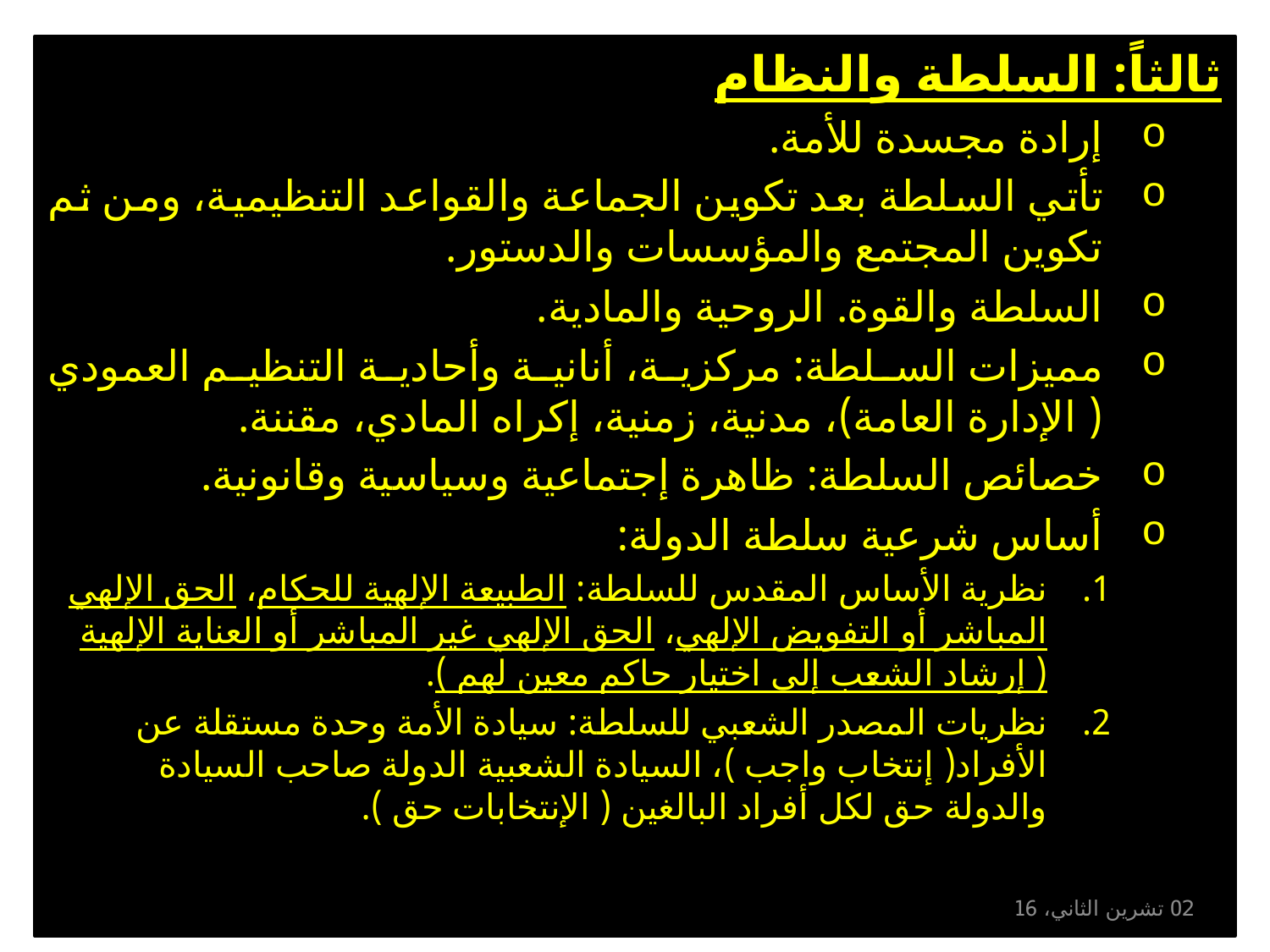

ثالثاً: السلطة والنظام
إرادة مجسدة للأمة.
تأتي السلطة بعد تكوين الجماعة والقواعد التنظيمية، ومن ثم تكوين المجتمع والمؤسسات والدستور.
السلطة والقوة. الروحية والمادية.
مميزات السلطة: مركزية، أنانية وأحادية التنظيم العمودي ( الإدارة العامة)، مدنية، زمنية، إكراه المادي، مقننة.
خصائص السلطة: ظاهرة إجتماعية وسياسية وقانونية.
أساس شرعية سلطة الدولة:
نظرية الأساس المقدس للسلطة: الطبيعة الإلهية للحكام، الحق الإلهي المباشر أو التفويض الإلهي، الحق الإلهي غير المباشر أو العناية الإلهية ( إرشاد الشعب إلى اختيار حاكم معين لهم ).
نظريات المصدر الشعبي للسلطة: سيادة الأمة وحدة مستقلة عن الأفراد( إنتخاب واجب )، السيادة الشعبية الدولة صاحب السيادة والدولة حق لكل أفراد البالغين ( الإنتخابات حق ).
6
02 تشرين الثاني، 16